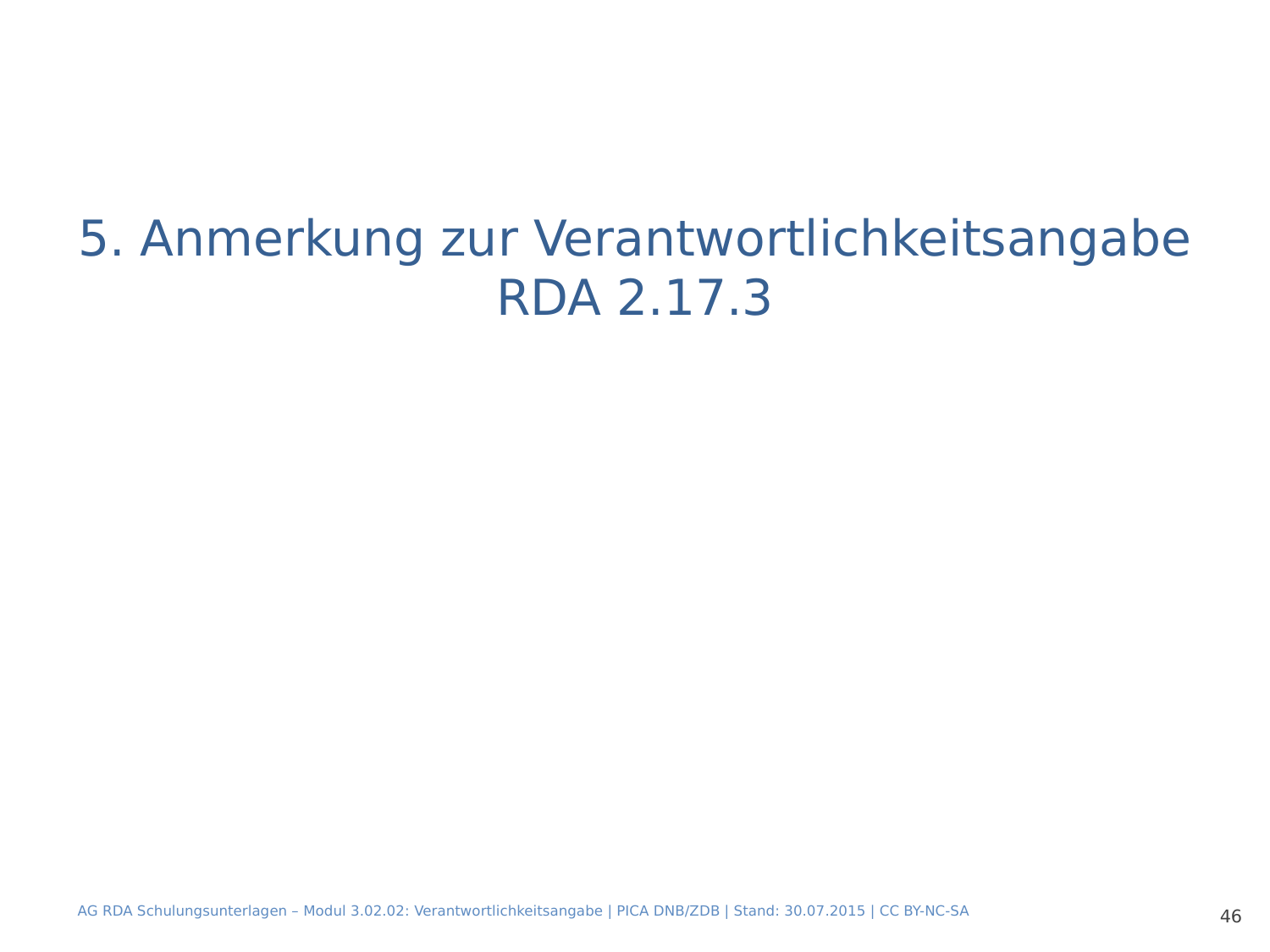

# 5. Anmerkung zur Verantwortlichkeitsangabe RDA 2.17.3
AG RDA Schulungsunterlagen – Modul 3.02.02: Verantwortlichkeitsangabe | PICA DNB/ZDB | Stand: 30.07.2015 | CC BY-NC-SA
46